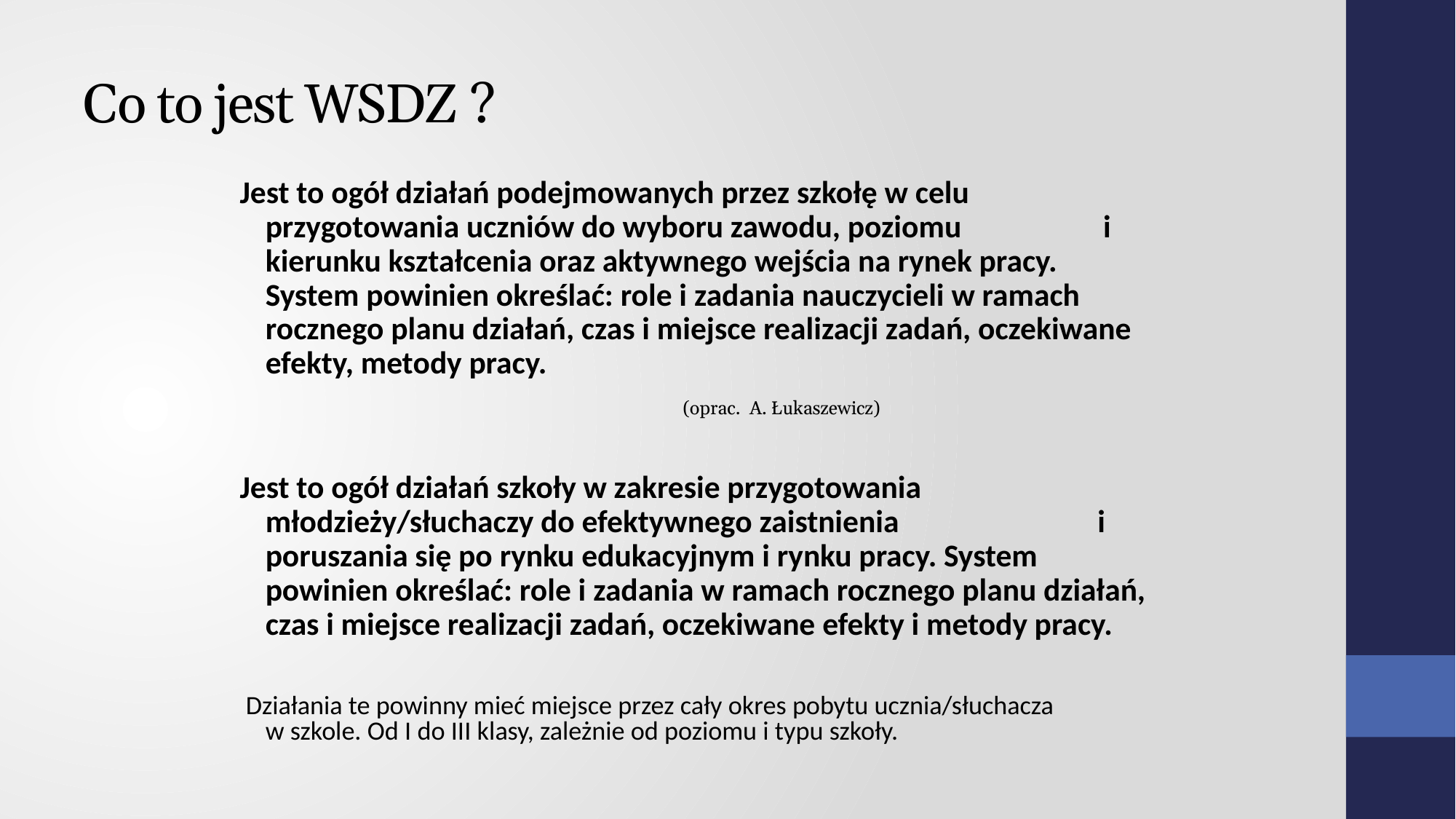

# Co to jest WSDZ ?
Jest to ogół działań podejmowanych przez szkołę w celu przygotowania uczniów do wyboru zawodu, poziomu                    i kierunku kształcenia oraz aktywnego wejścia na rynek pracy. System powinien określać: role i zadania nauczycieli w ramach rocznego planu działań, czas i miejsce realizacji zadań, oczekiwane efekty, metody pracy.
                                                          (oprac.  A. Łukaszewicz)

Jest to ogół działań szkoły w zakresie przygotowania młodzieży/słuchaczy do efektywnego zaistnienia                            i poruszania się po rynku edukacyjnym i rynku pracy. System powinien określać: role i zadania w ramach rocznego planu działań, czas i miejsce realizacji zadań, oczekiwane efekty i metody pracy.

 Działania te powinny mieć miejsce przez cały okres pobytu ucznia/słuchacza             w szkole. Od I do III klasy, zależnie od poziomu i typu szkoły.